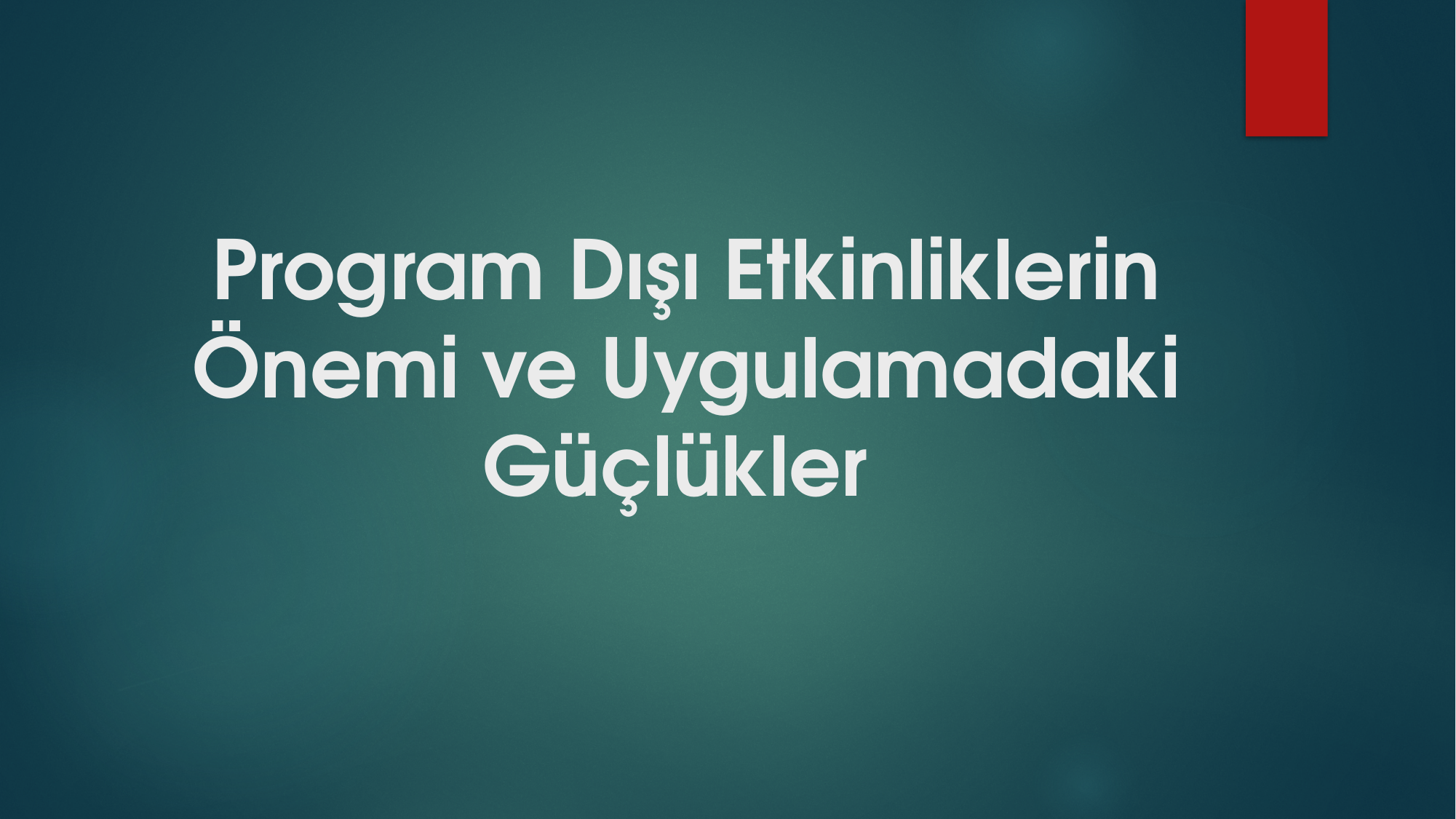

# Program Dışı Etkinliklerin Önemi ve Uygulamadaki Güçlükler